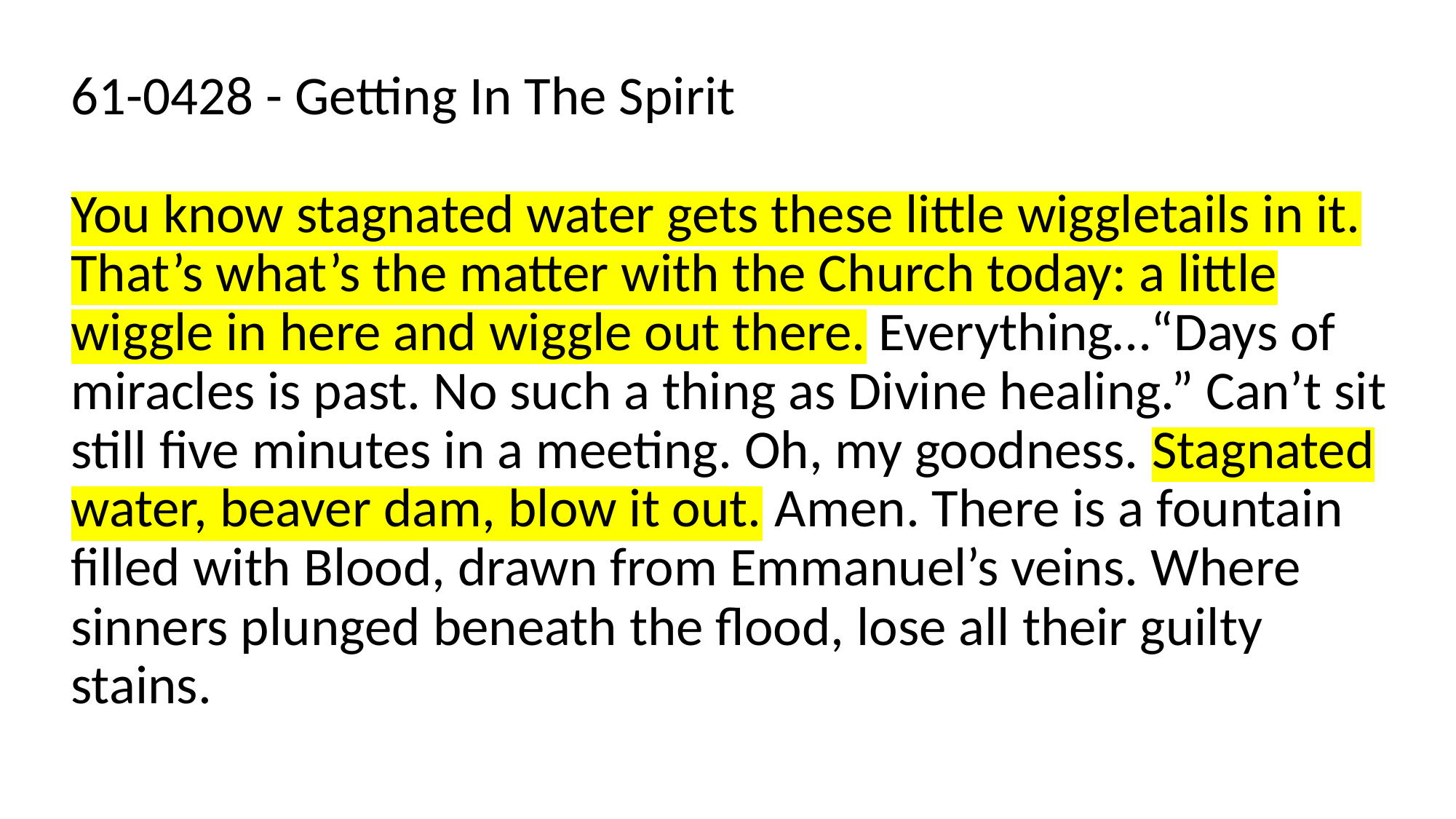

# 61-0428 - Getting In The Spirit You know stagnated water gets these little wiggletails in it. That’s what’s the matter with the Church today: a little wiggle in here and wiggle out there. Everything…“Days of miracles is past. No such a thing as Divine healing.” Can’t sit still five minutes in a meeting. Oh, my goodness. Stagnated water, beaver dam, blow it out. Amen. There is a fountain filled with Blood, drawn from Emmanuel’s veins. Where sinners plunged beneath the flood, lose all their guilty stains.